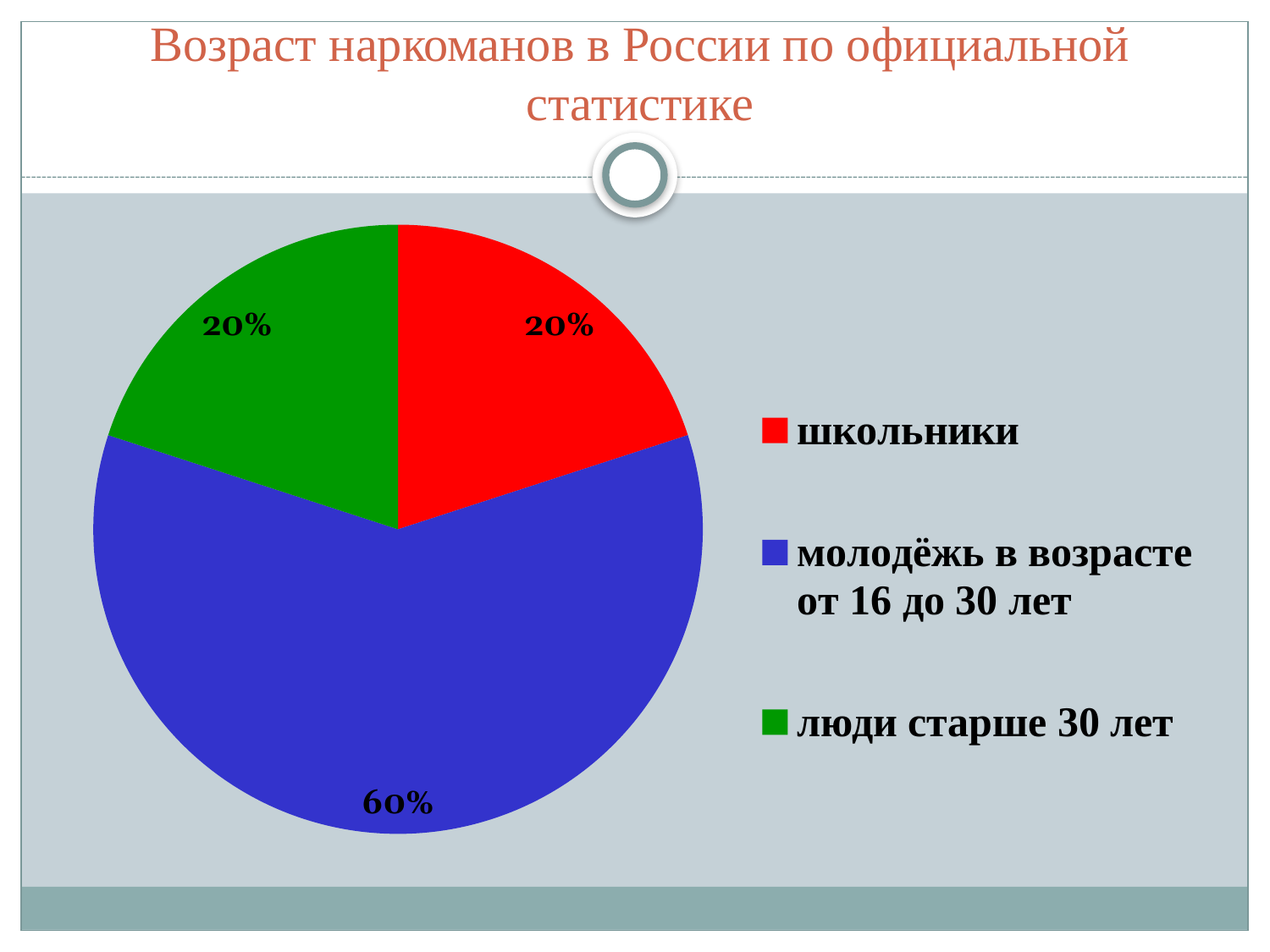

# Возраст наркоманов в России по официальной статистике

### Chart

| Category |  |
|---|---|
| школьники | 0.2 |
| молодёжь в возрасте от 16 до 30 лет | 0.6000000000000006 |
| люди старше 30 лет | 0.2 |